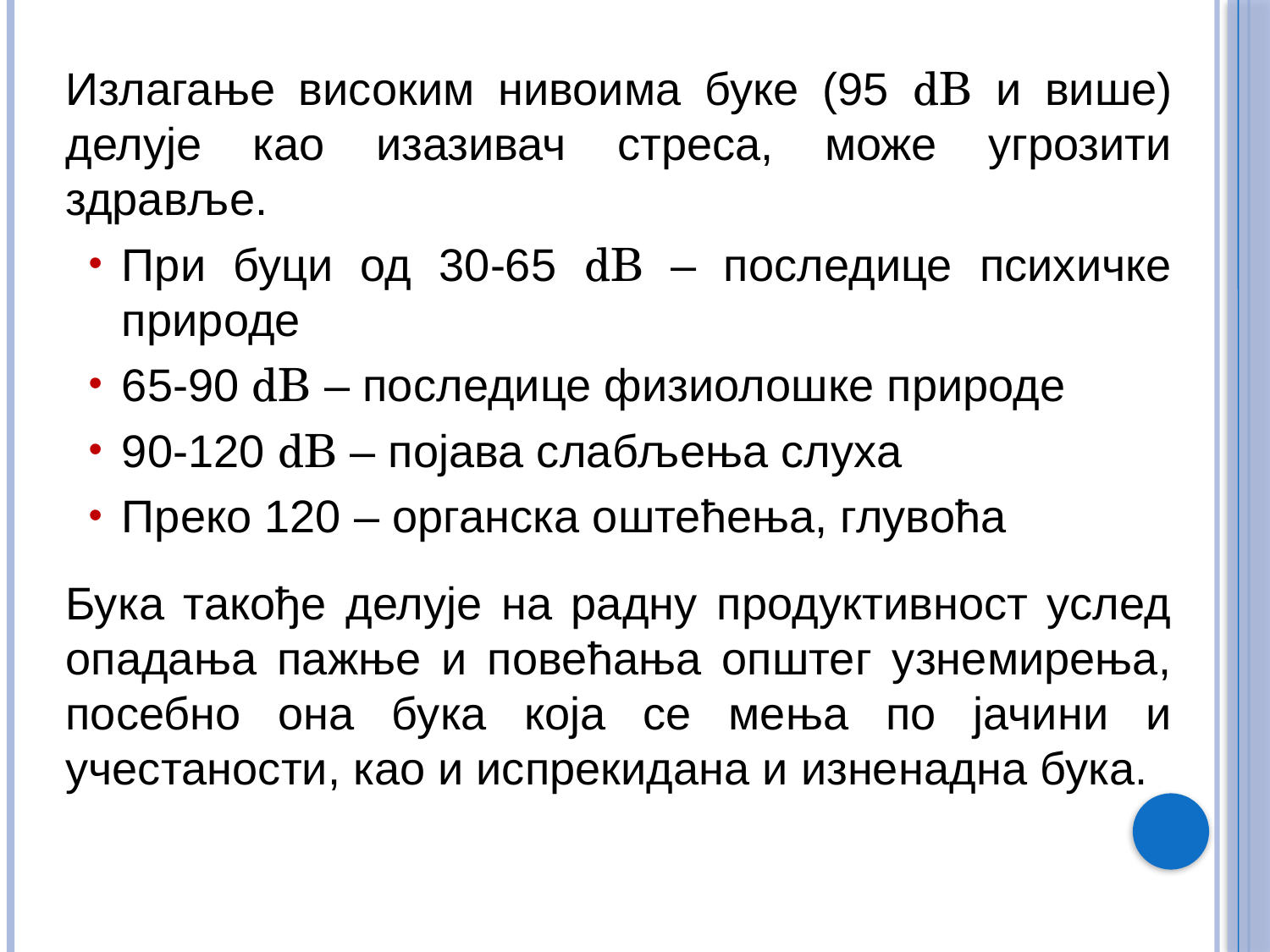

Излагање високим нивоима буке (95 dB и више) делује као изазивач стреса, може угрозити здравље.
При буци од 30-65 dB – последице психичке природе
65-90 dB – последице физиолошке природе
90-120 dB – појава слабљења слуха
Преко 120 – органска оштећења, глувоћа
Бука такође делује на радну продуктивност услед опадања пажње и повећања општег узнемирења, посебно она бука која се мења по јачини и учестаности, као и испрекидана и изненадна бука.